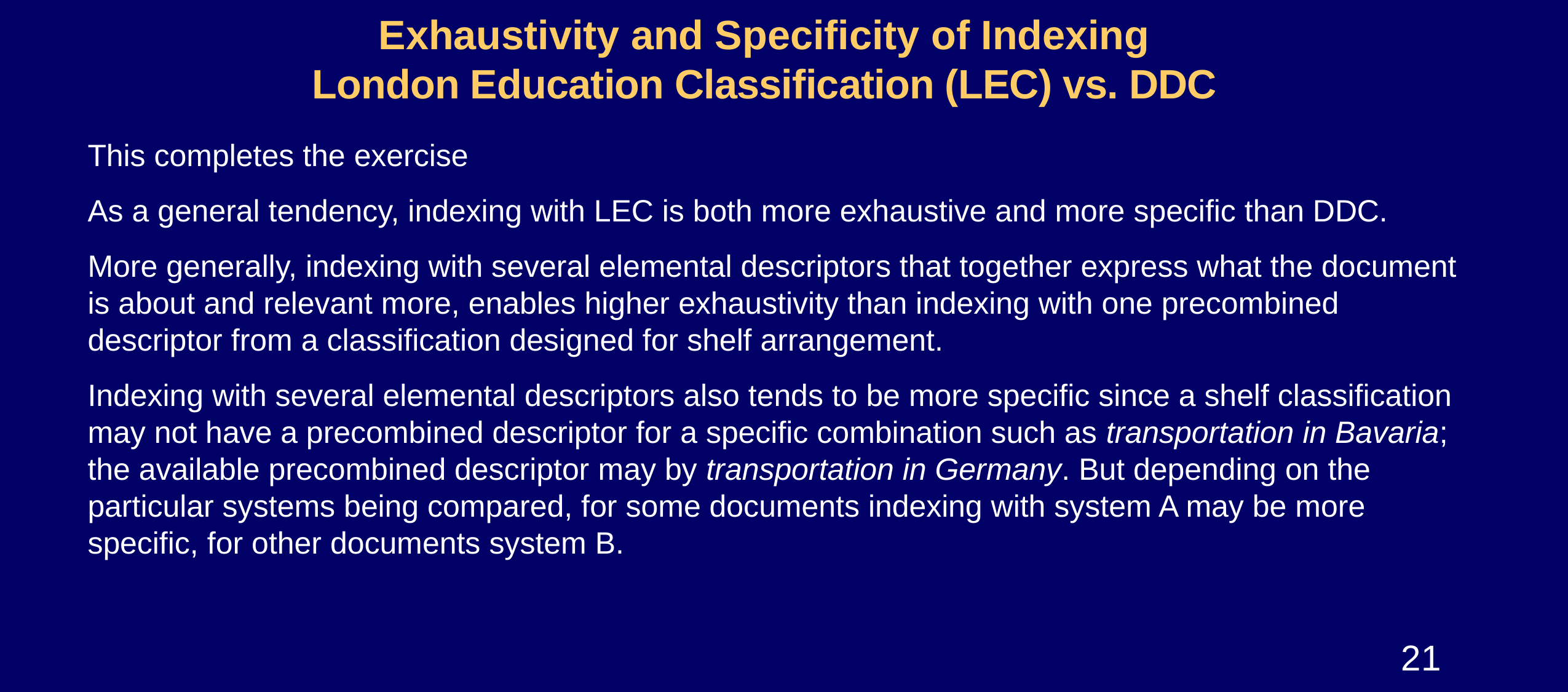

# Exhaustivity and Specificity of Indexing London Education Classification (LEC) vs. DDC
This completes the exercise
As a general tendency, indexing with LEC is both more exhaustive and more specific than DDC.
More generally, indexing with several elemental descriptors that together express what the document is about and relevant more, enables higher exhaustivity than indexing with one precombined descriptor from a classification designed for shelf arrangement.
Indexing with several elemental descriptors also tends to be more specific since a shelf classification may not have a precombined descriptor for a specific combination such as transportation in Bavaria; the available precombined descriptor may by transportation in Germany. But depending on the particular systems being compared, for some documents indexing with system A may be more specific, for other documents system B.

21